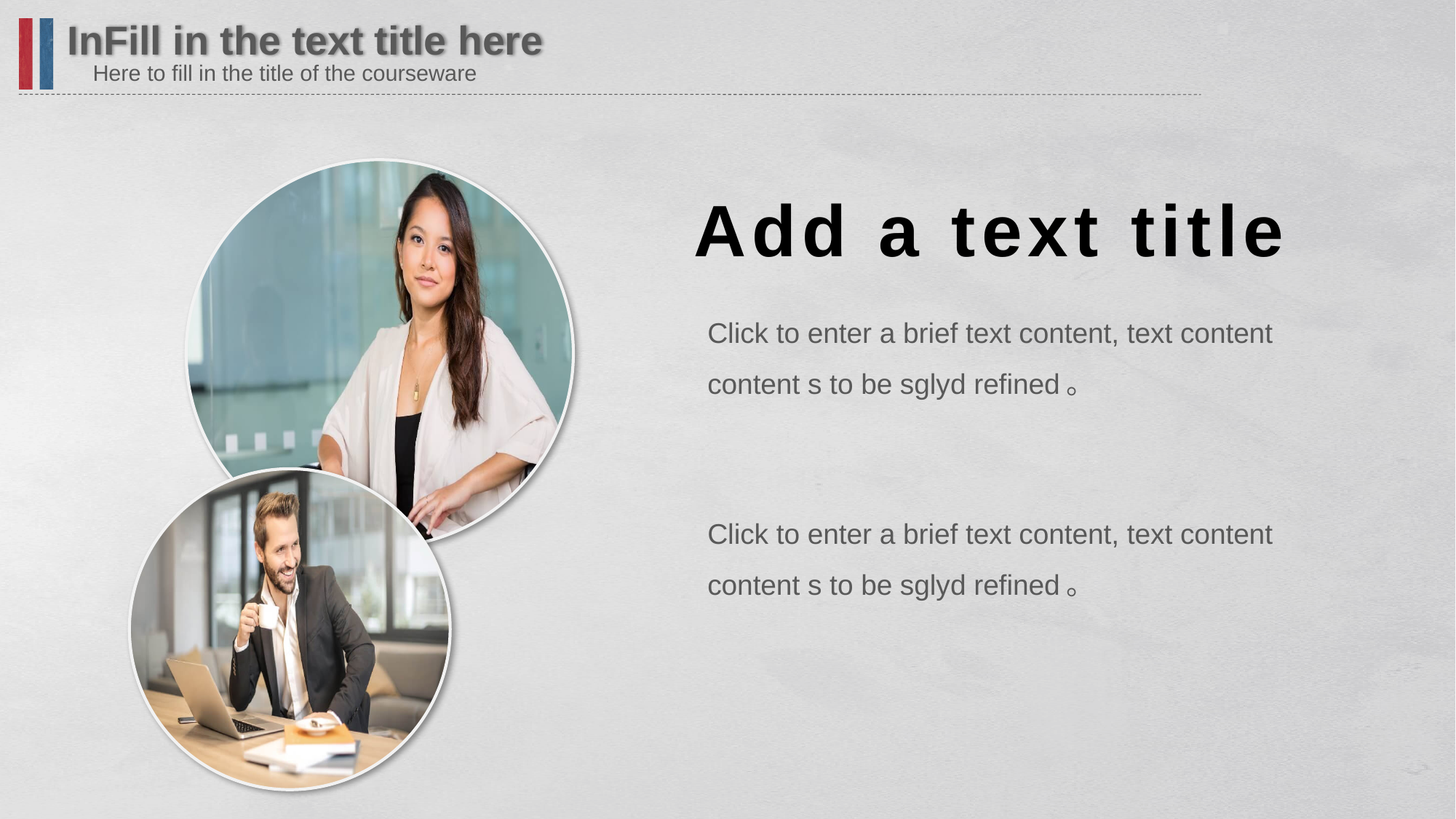

InFill in the text title here

Here to fill in the title of the courseware

Add a text title
Click to enter a brief text content, text content content s to be sglyd refined。

Click to enter a brief text content, text content content s to be sglyd refined。